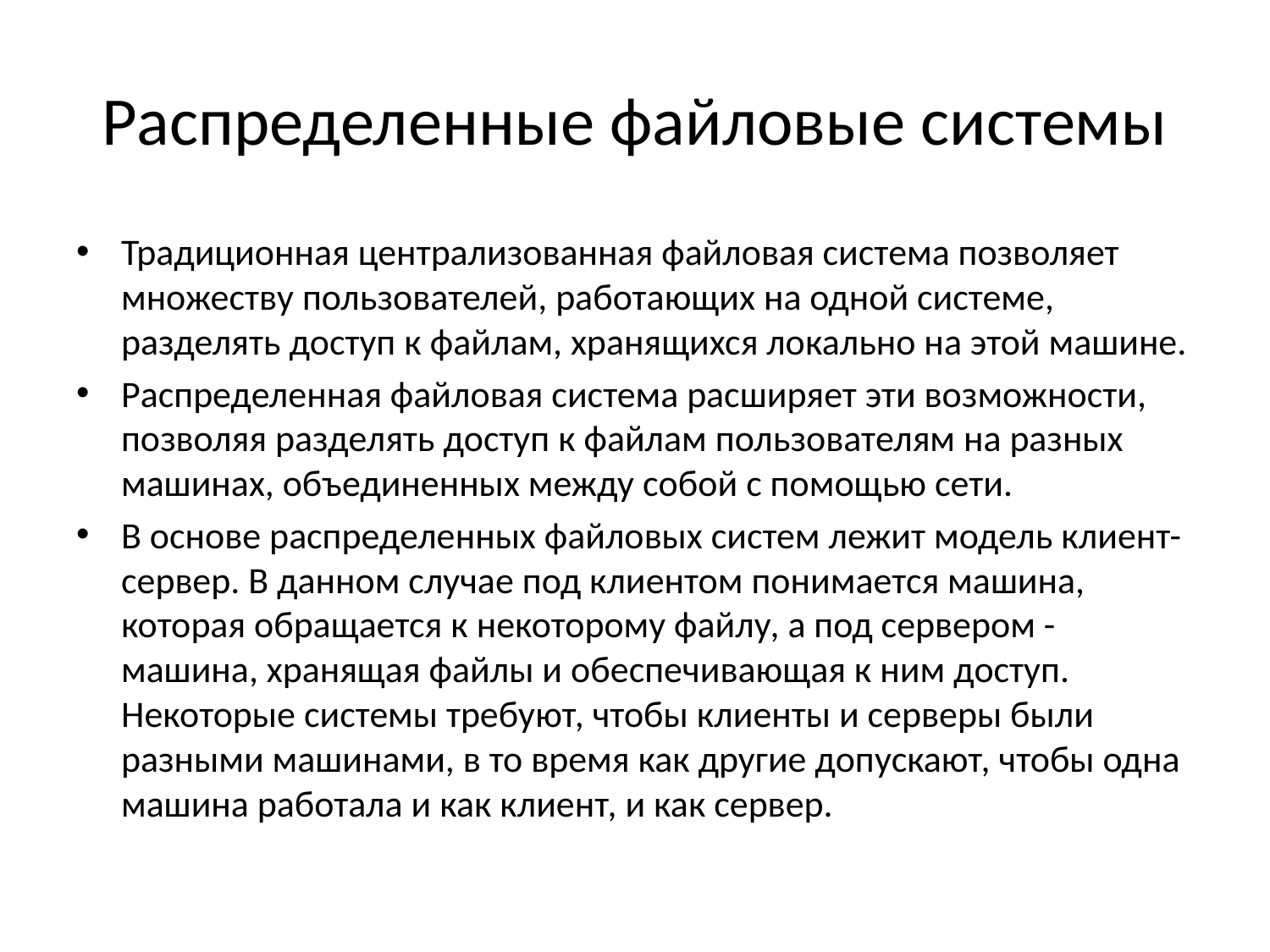

# Распределенные файловые системы
Традиционная централизованная файловая система позволяет множеству пользователей, работающих на одной системе, разделять доступ к файлам, хранящихся локально на этой машине.
Распределенная файловая система расширяет эти возможности, позволяя разделять доступ к файлам пользователям на разных машинах, объединенных между собой с помощью сети.
В основе распределенных файловых систем лежит модель клиент-сервер. В данном случае под клиентом понимается машина, которая обращается к некоторому файлу, а под сервером - машина, хранящая файлы и обеспечивающая к ним доступ. Некоторые системы требуют, чтобы клиенты и серверы были разными машинами, в то время как другие допускают, чтобы одна машина работала и как клиент, и как сервер.